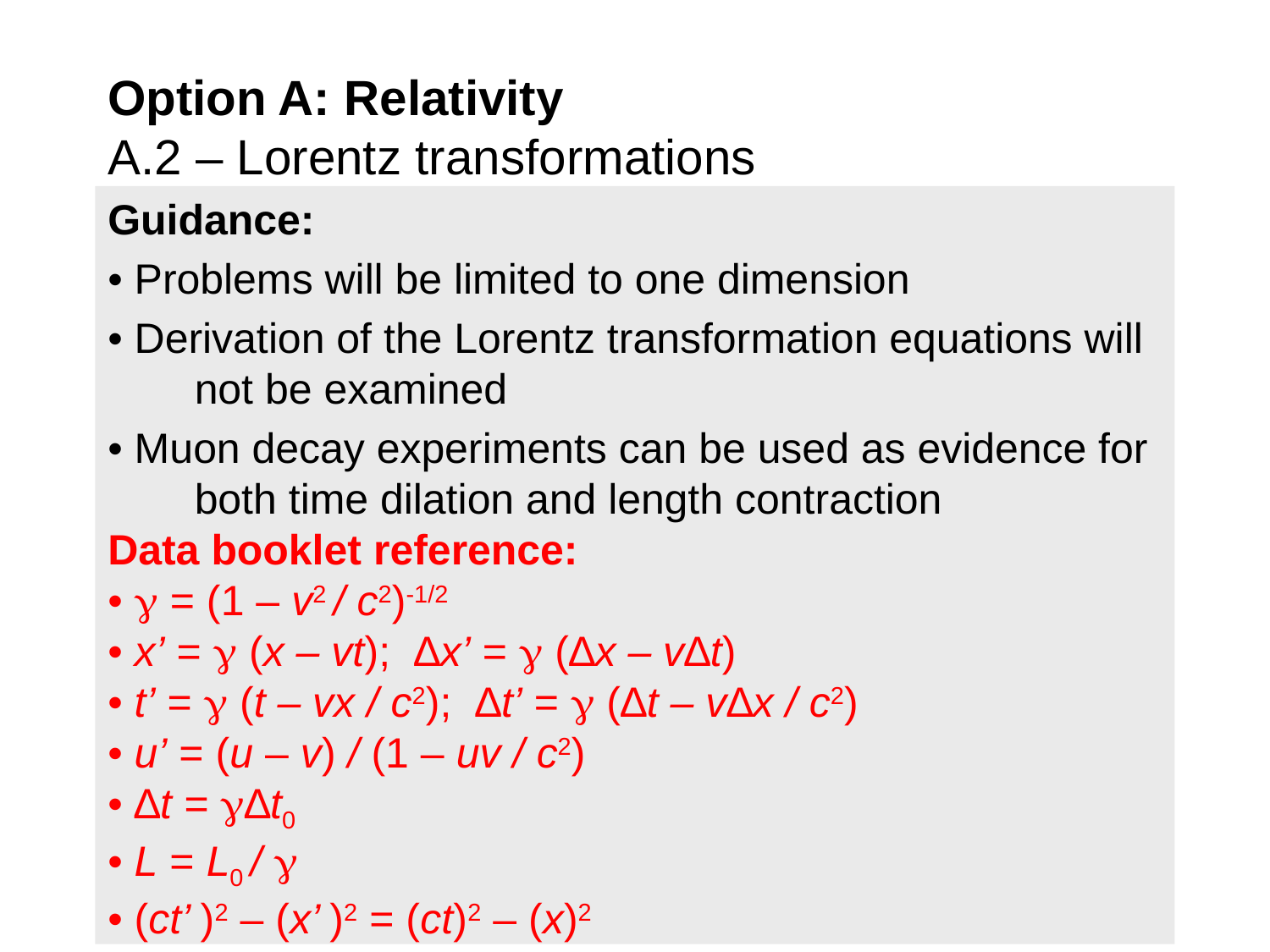

# Option A: Relativity A.2 – Lorentz transformations
Guidance:
• Problems will be limited to one dimension
• Derivation of the Lorentz transformation equations will not be examined
• Muon decay experiments can be used as evidence for both time dilation and length contraction
Data booklet reference:
• γ = (1 – v2 / c2)-1/2
• x’ = γ (x – vt);  ∆x’ = γ (∆x – v∆t)
• t’ = γ (t – vx / c2);  ∆t’ = γ (∆t – v∆x / c2)
• u’ = (u – v) / (1 – uv / c2)
• ∆t = γ∆t0
• L = L0 / γ
• (ct’ )2 – (x’ )2 = (ct)2 – (x)2